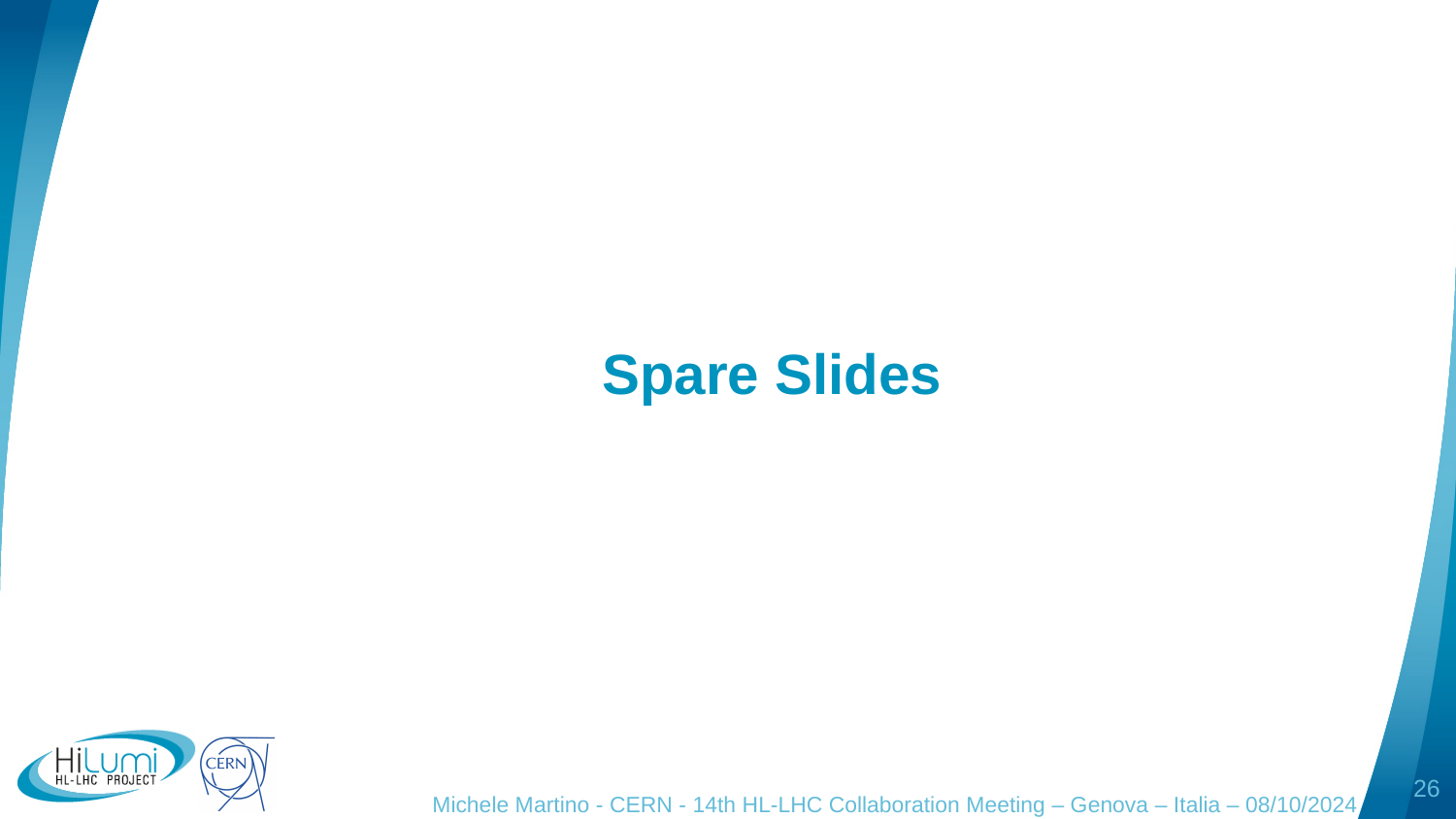

# Spare Slides
26
Michele Martino - CERN - 14th HL-LHC Collaboration Meeting – Genova – Italia – 08/10/2024